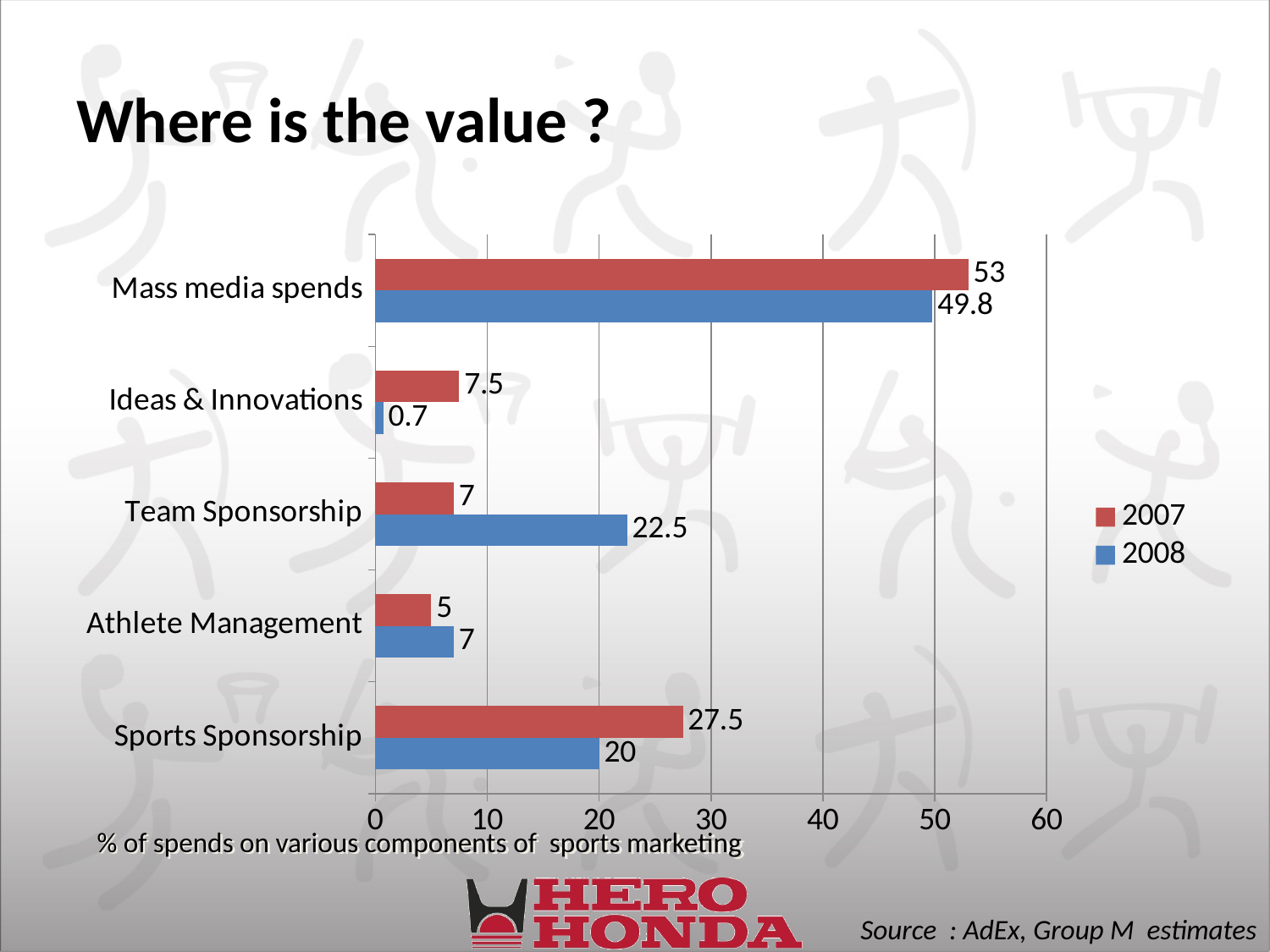

# Where is the value ?

### Chart

| Category | 2008 | 2007 |
|---|---|---|
| Sports Sponsorship | 20.0 | 27.5 |
| Athlete Management | 7.0 | 5.0 |
| Team Sponsorship | 22.5 | 7.0 |
| Ideas & Innovations | 0.7000000000000004 | 7.5 |
| Mass media spends | 49.8 | 53.0 |
% of spends on various components of  sports marketing
Source  : AdEx, Group M  estimates